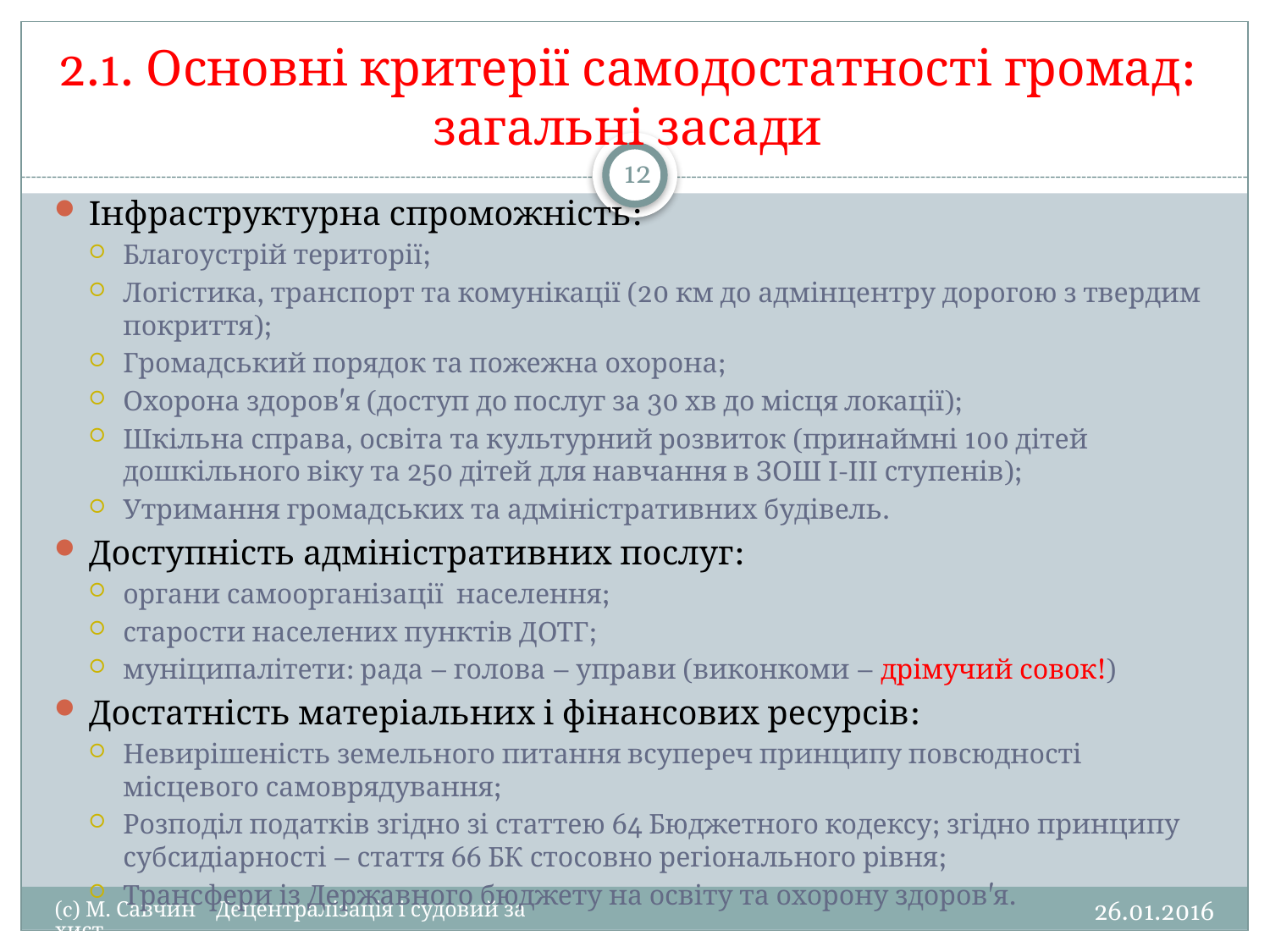

# 2.1. Основні критерії самодостатності громад: загальні засади
12
Інфраструктурна спроможність:
Благоустрій території;
Логістика, транспорт та комунікації (20 км до адмінцентру дорогою з твердим покриття);
Громадський порядок та пожежна охорона;
Охорона здоров'я (доступ до послуг за 30 хв до місця локації);
Шкільна справа, освіта та культурний розвиток (принаймні 100 дітей дошкільного віку та 250 дітей для навчання в ЗОШ І-ІІІ ступенів);
Утримання громадських та адміністративних будівель.
Доступність адміністративних послуг:
органи самоорганізації  населення;
старости населених пунктів ДОТГ;
муніципалітети: рада – голова – управи (виконкоми – дрімучий совок!)
Достатність матеріальних і фінансових ресурсів:
Невирішеність земельного питання всупереч принципу повсюдності місцевого самоврядування;
Розподіл податків згідно зі статтею 64 Бюджетного кодексу; згідно принципу субсидіарності – стаття 66 БК стосовно регіонального рівня;
Трансфери із Державного бюджету на освіту та охорону здоров'я.

26.01.2016
(c) М. Савчин    Децентралізація і судовий захист